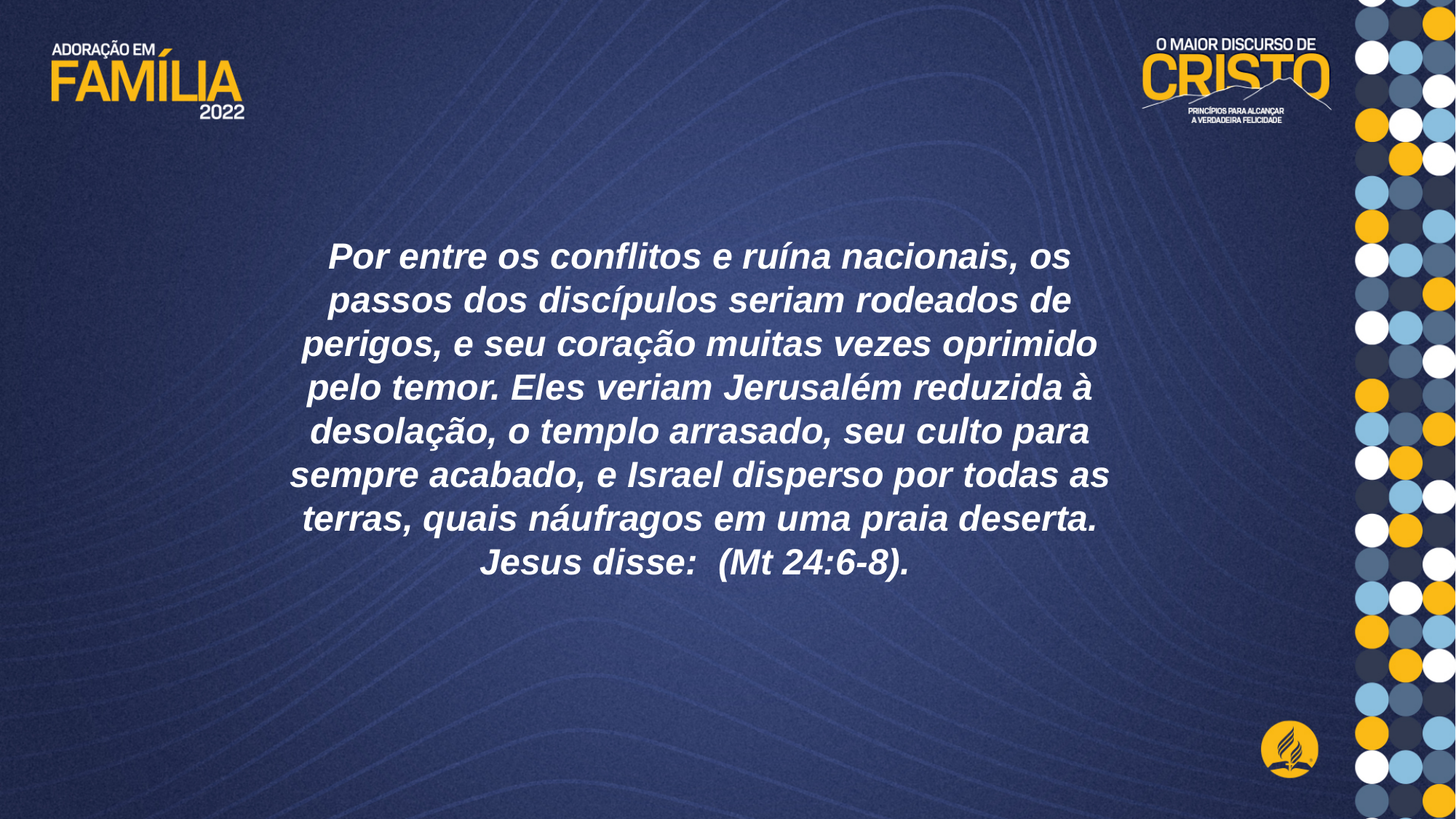

Por entre os conflitos e ruína nacionais, os passos dos discípulos seriam rodeados de perigos, e seu coração muitas vezes oprimido pelo temor. Eles veriam Jerusalém reduzida à desolação, o templo arrasado, seu culto para sempre acabado, e Israel disperso por todas as terras, quais náufragos em uma praia deserta. Jesus disse:  (Mt 24:6-8).